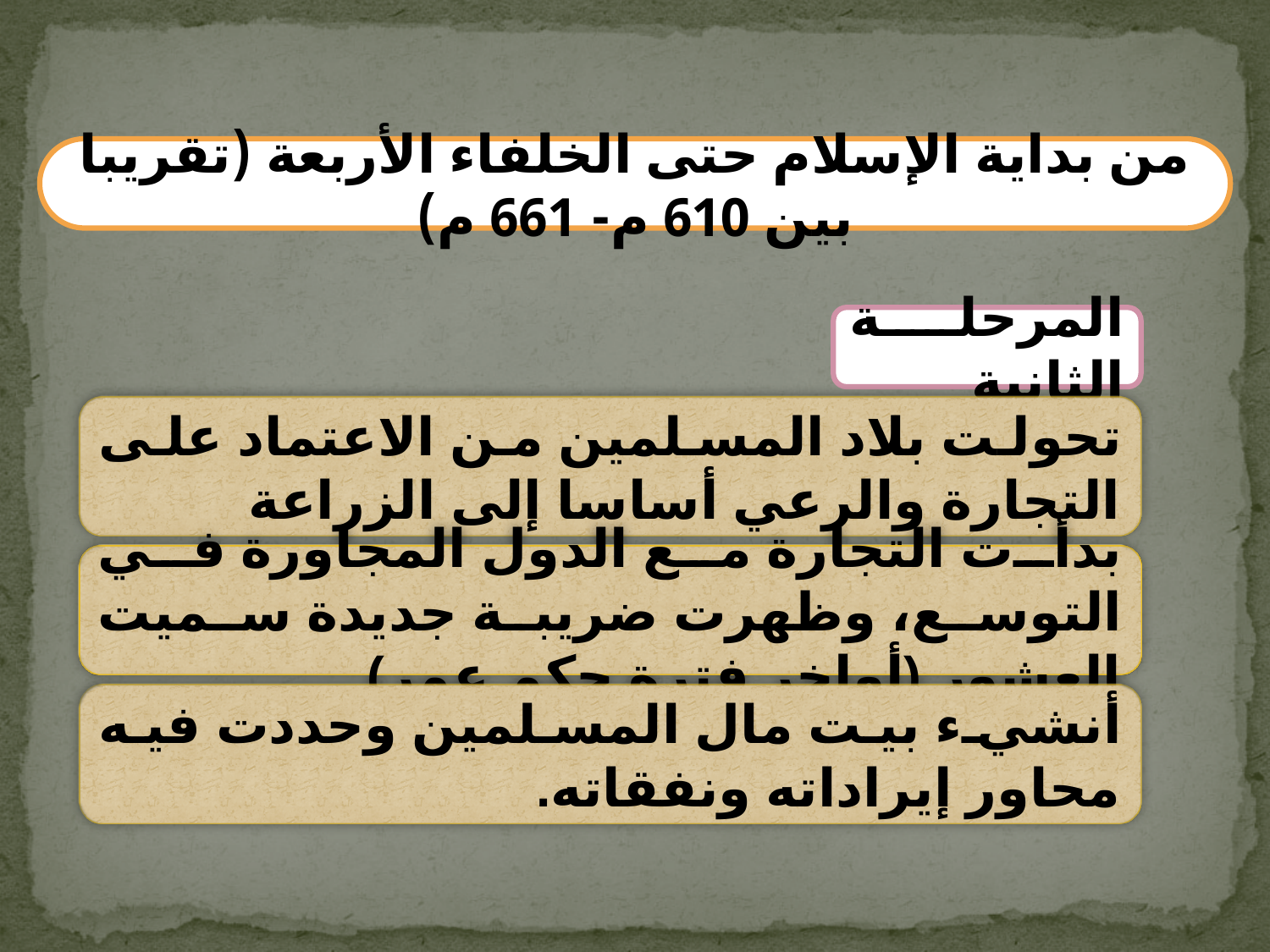

من بداية الإسلام حتى الخلفاء الأربعة (تقريبا بين 610 م- 661 م)
المرحلة الثانية
تحولت بلاد المسلمين من الاعتماد على التجارة والرعي أساسا إلى الزراعة
بدأت التجارة مع الدول المجاورة في التوسع، وظهرت ضريبة جديدة سميت العشور (أواخر فترة حكم عمر)
أنشيء بيت مال المسلمين وحددت فيه محاور إيراداته ونفقاته.